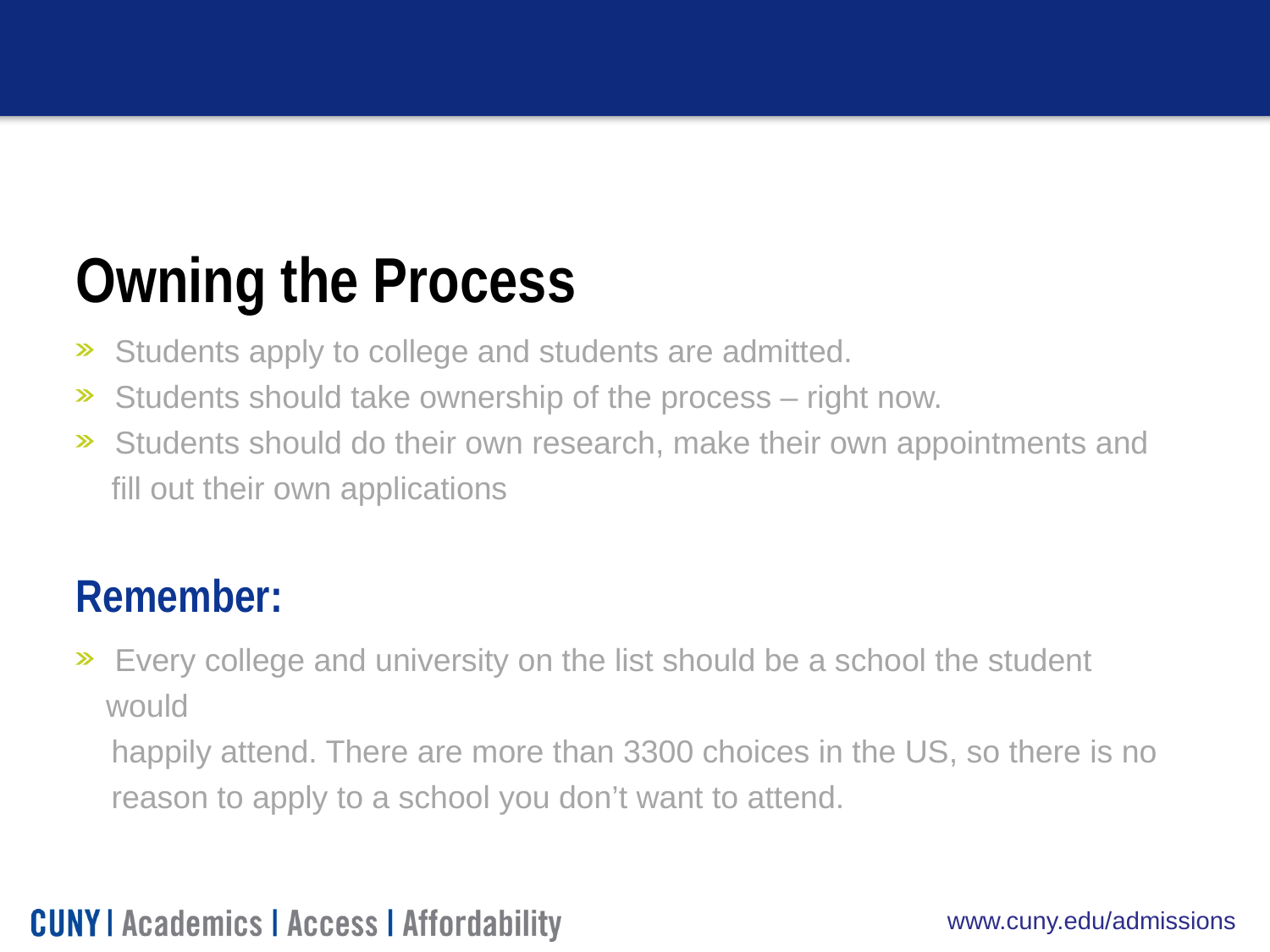

Owning the Process
 Students apply to college and students are admitted.
 Students should take ownership of the process – right now.
 Students should do their own research, make their own appointments and
    fill out their own applications
Remember:
 Every college and university on the list should be a school the student would
    happily attend. There are more than 3300 choices in the US, so there is no
    reason to apply to a school you don’t want to attend.